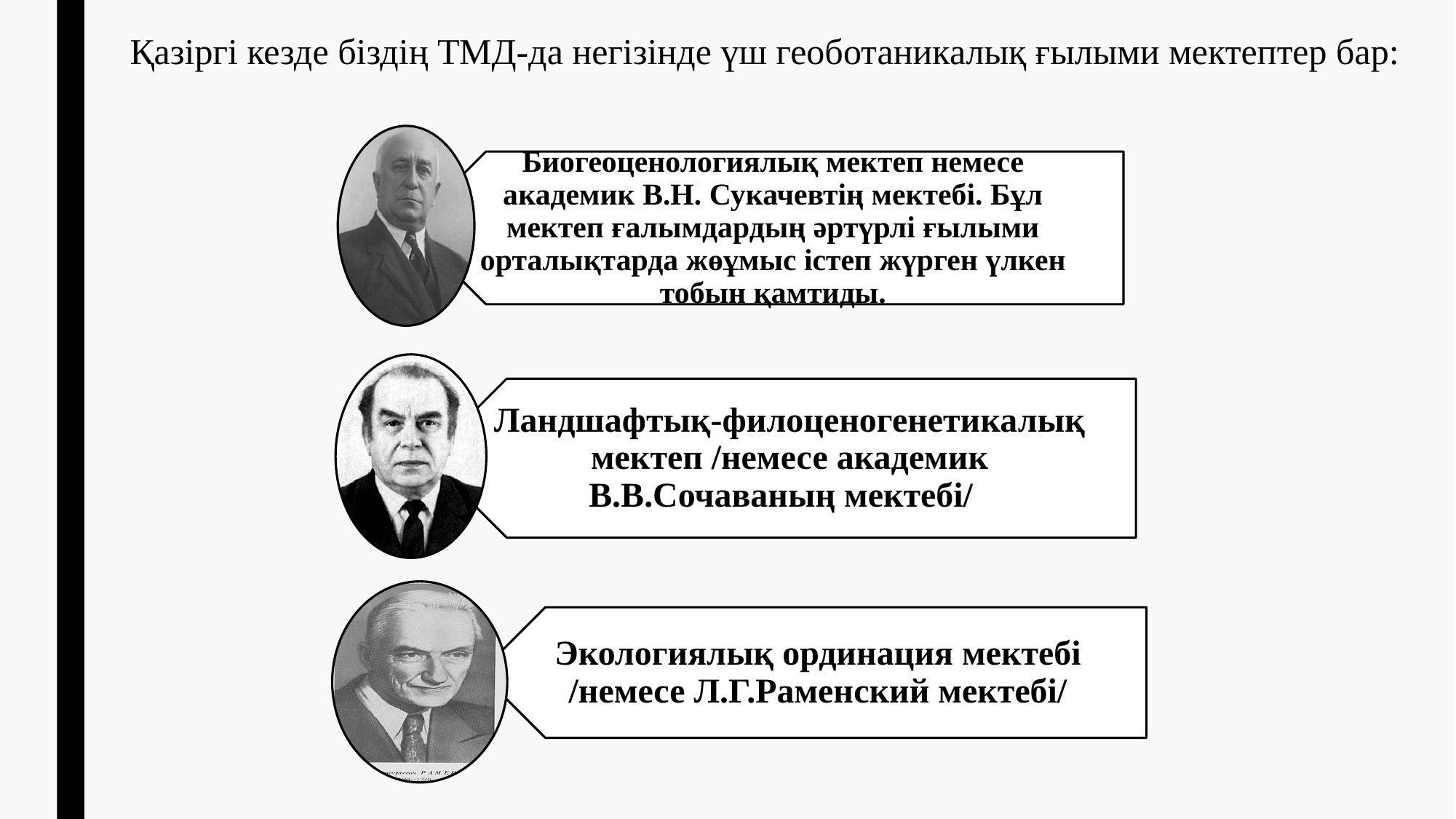

Қазіргі кезде біздің ТМД-да негізінде үш геоботаникалық ғылыми мектептер бар:
Биогеоценологиялық мектеп немесе академик В.Н. Сукачевтің мектебі. Бұл мектеп ғалымдардың әртүрлі ғылыми орталықтарда жөұмыс істеп жүрген үлкен тобын қамтиды.
Ландшафтық-филоценогенетикалық мектеп /немесе академик В.В.Сочаваның мектебі/
Экологиялық ординация мектебі /немесе Л.Г.Раменский мектебі/